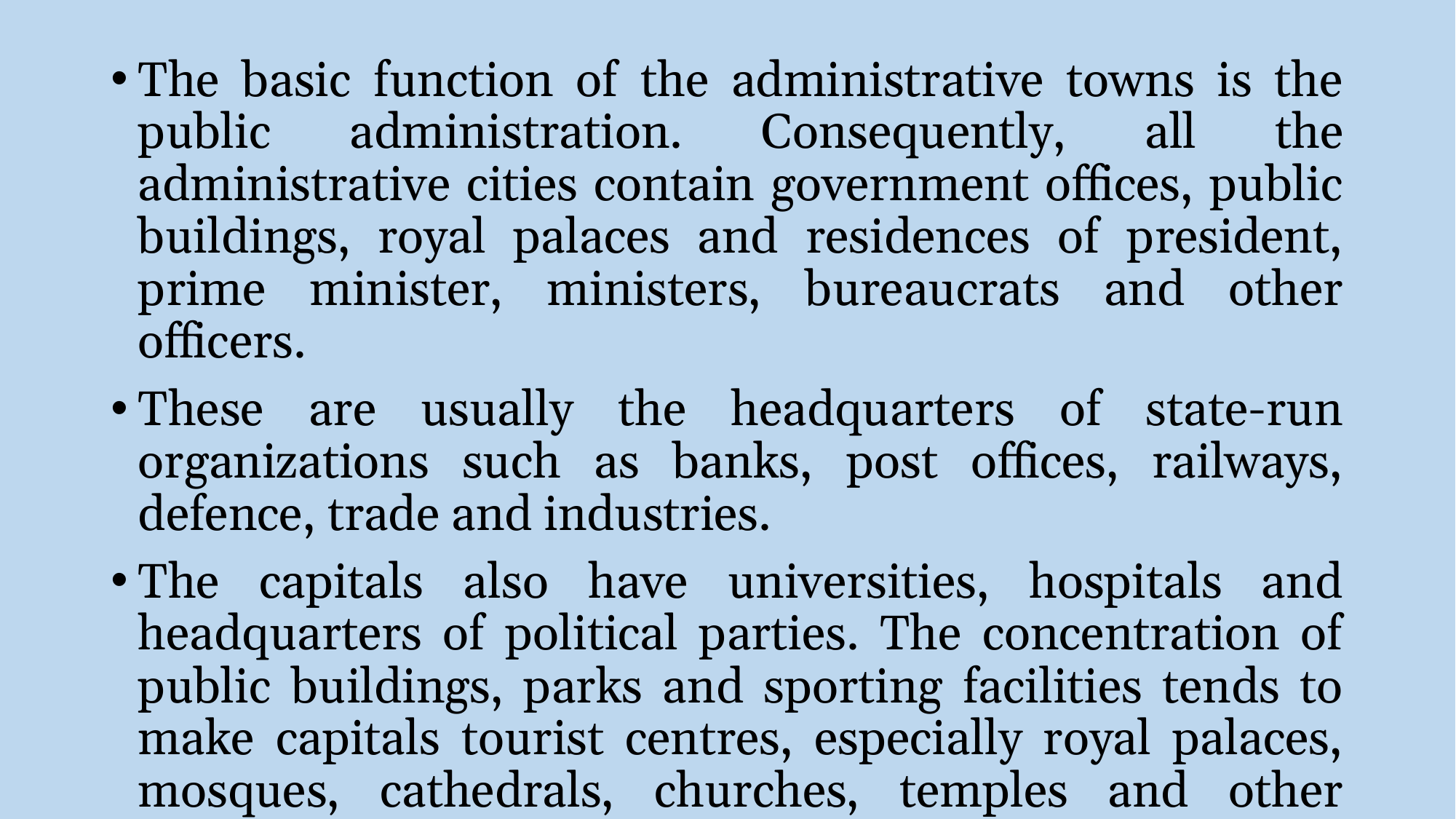

The basic function of the administrative towns is the public adminis­tration. Consequently, all the administrative cities contain government offices, public buildings, royal palaces and residences of president, prime minister, ministers, bureaucrats and other officers.
These are usually the headquarters of state-run organizations such as banks, post offices, railways, defence, trade and industries.
The capitals also have universities, hospitals and headquarters of political parties. The concentration of public buildings, parks and sporting facilities tends to make capitals tourist centres, especially royal palaces, mosques, cathedrals, churches, temples and other historical buildings.